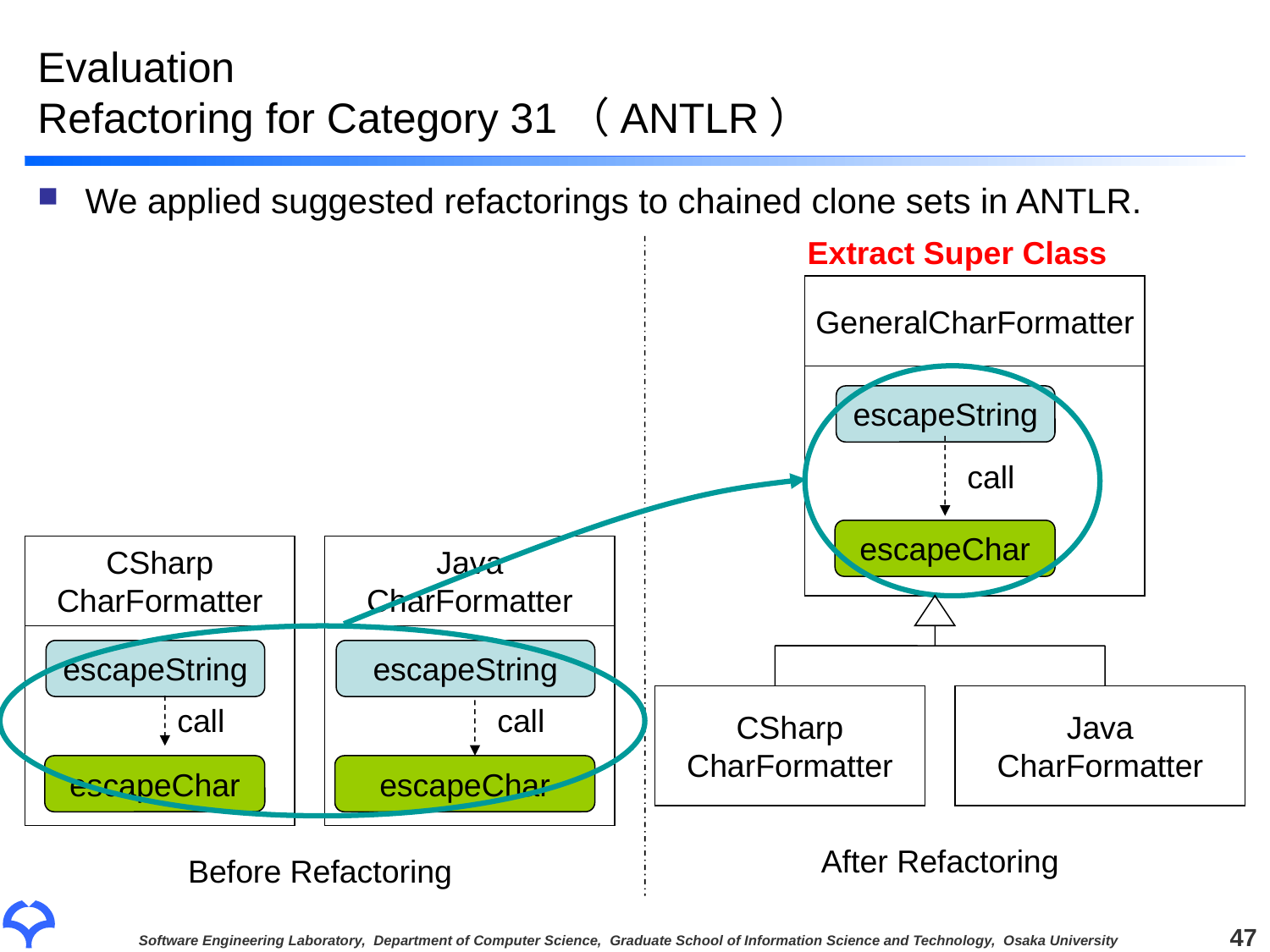

# Evaluation Refactoring for Category 31（ANTLR）
We applied suggested refactorings to chained clone sets in ANTLR.
Extract Super Class

GeneralCharFormatter

escapeString

call

escapeChar

CSharp
CharFormatter

Java
CharFormatter

escapeString
escapeString

Java
CharFormatter
CSharp
CharFormatter
call
call

escapeChar
escapeChar
After Refactoring
Before Refactoring
47